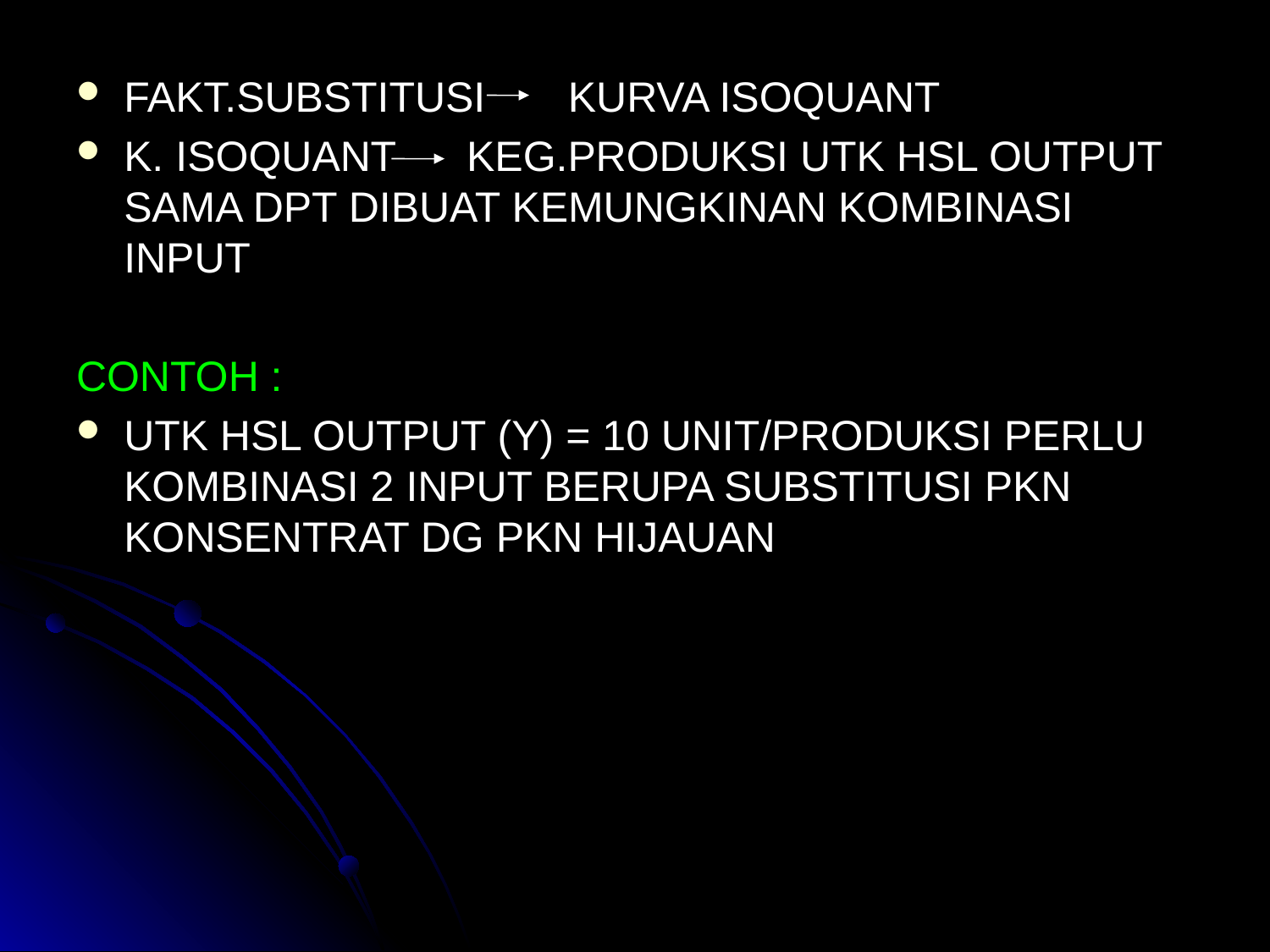

FAKT.SUBSTITUSI       KURVA ISOQUANT
K. ISOQUANT      KEG.PRODUKSI UTK HSL OUTPUT SAMA DPT DIBUAT KEMUNGKINAN KOMBINASI INPUT

CONTOH :
UTK HSL OUTPUT (Y) = 10 UNIT/PRODUKSI PERLU KOMBINASI 2 INPUT BERUPA SUBSTITUSI PKN KONSENTRAT DG PKN HIJAUAN